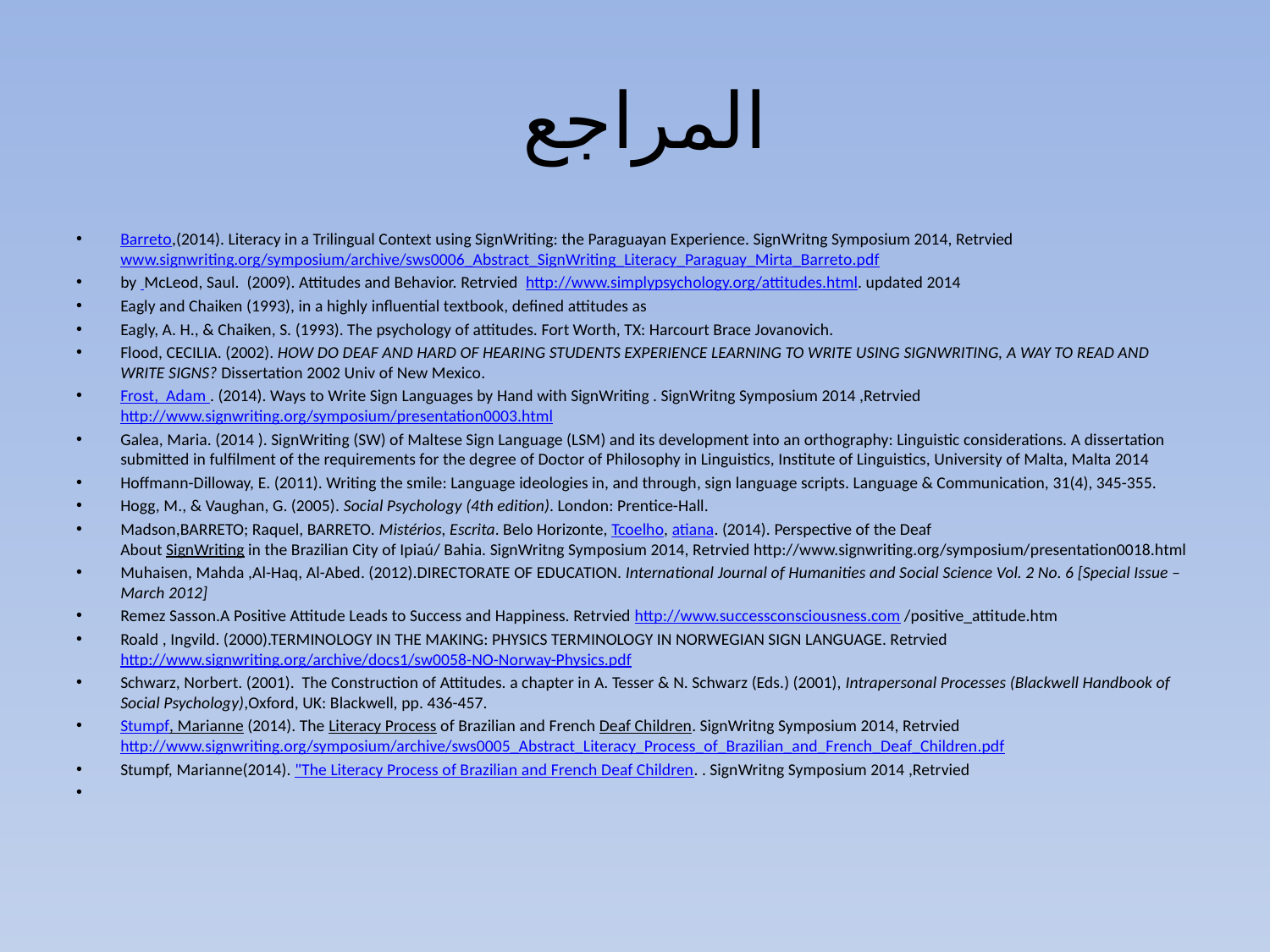

# المراجع
Barreto,(2014). Literacy in a Trilingual Context using SignWriting: the Paraguayan Experience. SignWritng Symposium 2014, Retrvied www.signwriting.org/symposium/archive/sws0006_Abstract_SignWriting_Literacy_Paraguay_Mirta_Barreto.pdf
by  McLeod, Saul.  (2009). Attitudes and Behavior. Retrvied  http://www.simplypsychology.org/attitudes.html. updated 2014
Eagly and Chaiken (1993), in a highly influential textbook, defined attitudes as
Eagly, A. H., & Chaiken, S. (1993). The psychology of attitudes. Fort Worth, TX: Harcourt Brace Jovanovich.
Flood, CECILIA. (2002). HOW DO DEAF AND HARD OF HEARING STUDENTS EXPERIENCE LEARNING TO WRITE USING SIGNWRITING, A WAY TO READ AND WRITE SIGNS? Dissertation 2002 Univ of New Mexico.
Frost,  Adam . (2014). Ways to Write Sign Languages by Hand with SignWriting . SignWritng Symposium 2014 ,Retrvied http://www.signwriting.org/symposium/presentation0003.html
Galea, Maria. (2014 ). SignWriting (SW) of Maltese Sign Language (LSM) and its development into an orthography: Linguistic considerations. A dissertation submitted in fulfilment of the requirements for the degree of Doctor of Philosophy in Linguistics, Institute of Linguistics, University of Malta, Malta 2014
Hoffmann-Dilloway, E. (2011). Writing the smile: Language ideologies in, and through, sign language scripts. Language & Communication, 31(4), 345-355.
Hogg, M., & Vaughan, G. (2005). Social Psychology (4th edition). London: Prentice-Hall.
Madson,BARRETO; Raquel, BARRETO. Mistérios, Escrita. Belo Horizonte, Tcoelho, atiana. (2014). Perspective of the Deaf
About SignWriting in the Brazilian City of Ipiaú/ Bahia. SignWritng Symposium 2014, Retrvied http://www.signwriting.org/symposium/presentation0018.html
Muhaisen, Mahda ,Al-Haq, Al-Abed. (2012).DIRECTORATE OF EDUCATION. International Journal of Humanities and Social Science Vol. 2 No. 6 [Special Issue – March 2012]
Remez Sasson.A Positive Attitude Leads to Success and Happiness. Retrvied http://www.successconsciousness.com /positive_attitude.htm
Roald , Ingvild. (2000).TERMINOLOGY IN THE MAKING: PHYSICS TERMINOLOGY IN NORWEGIAN SIGN LANGUAGE. Retrvied http://www.signwriting.org/archive/docs1/sw0058-NO-Norway-Physics.pdf
Schwarz, Norbert. (2001).  The Construction of Attitudes. a chapter in A. Tesser & N. Schwarz (Eds.) (2001), Intrapersonal Processes (Blackwell Handbook of Social Psychology),Oxford, UK: Blackwell, pp. 436-457.
Stumpf, Marianne (2014). The Literacy Process of Brazilian and French Deaf Children. SignWritng Symposium 2014, Retrvied http://www.signwriting.org/symposium/archive/sws0005_Abstract_Literacy_Process_of_Brazilian_and_French_Deaf_Children.pdf
Stumpf, Marianne(2014). "The Literacy Process of Brazilian and French Deaf Children. . SignWritng Symposium 2014 ,Retrvied